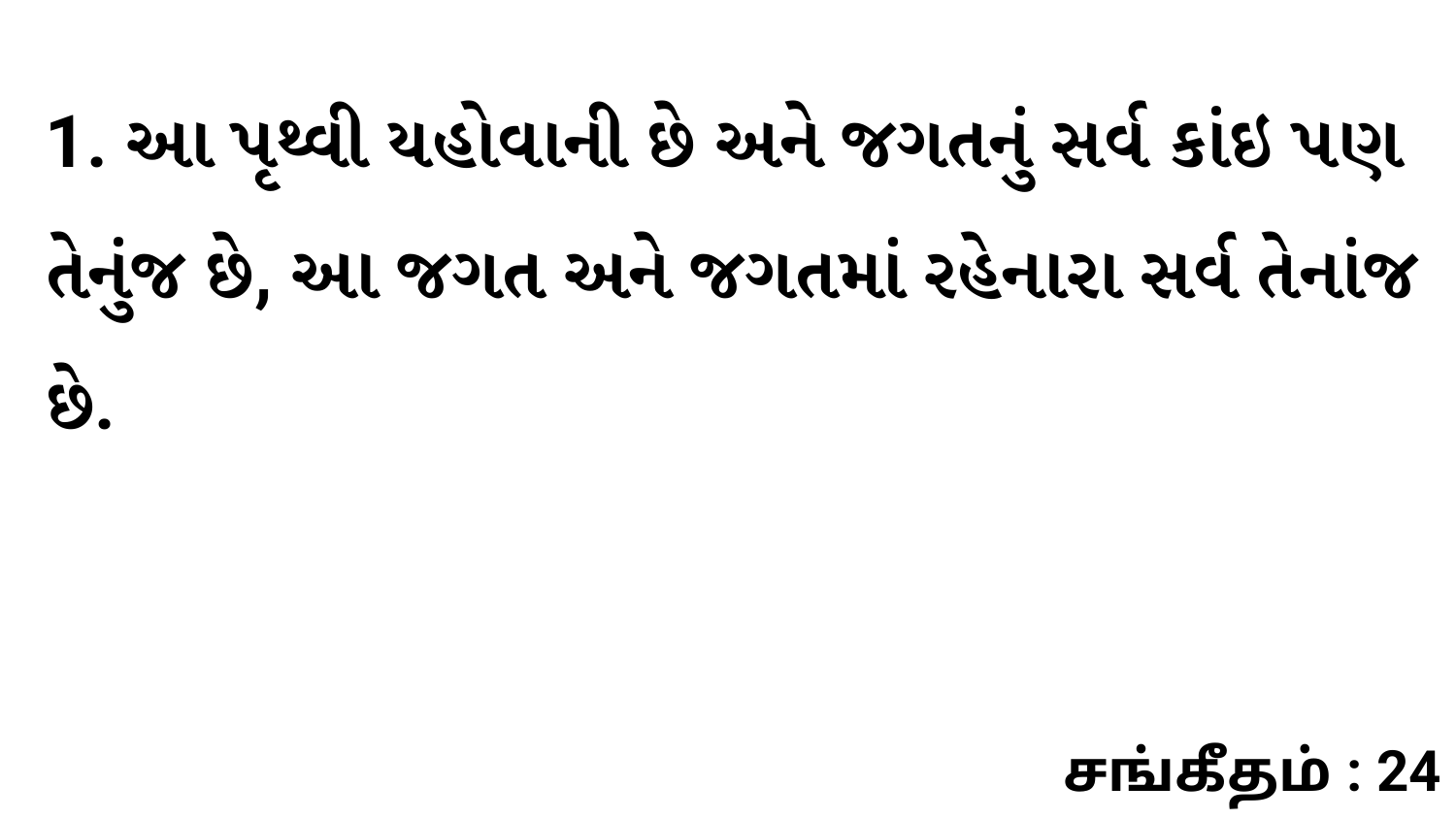

1. આ પૃથ્વી યહોવાની છે અને જગતનું સર્વ કાંઇ પણ તેનુંજ છે, આ જગત અને જગતમાં રહેનારા સર્વ તેનાંજ છે.
சங்கீதம் : 24